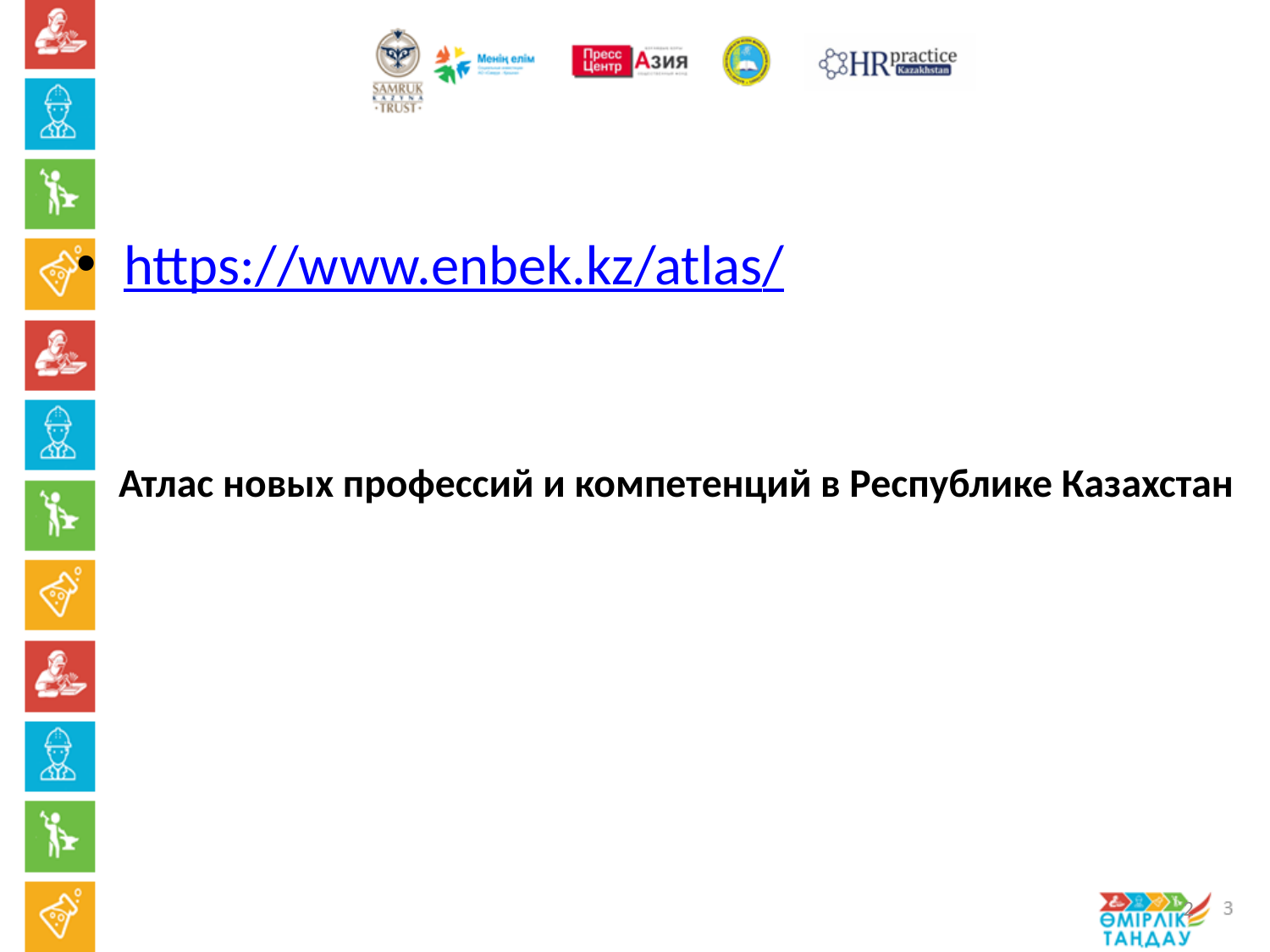

https://www.enbek.kz/atlas/

# Атлас новых профессий и компетенций в Республике Казахстан
2